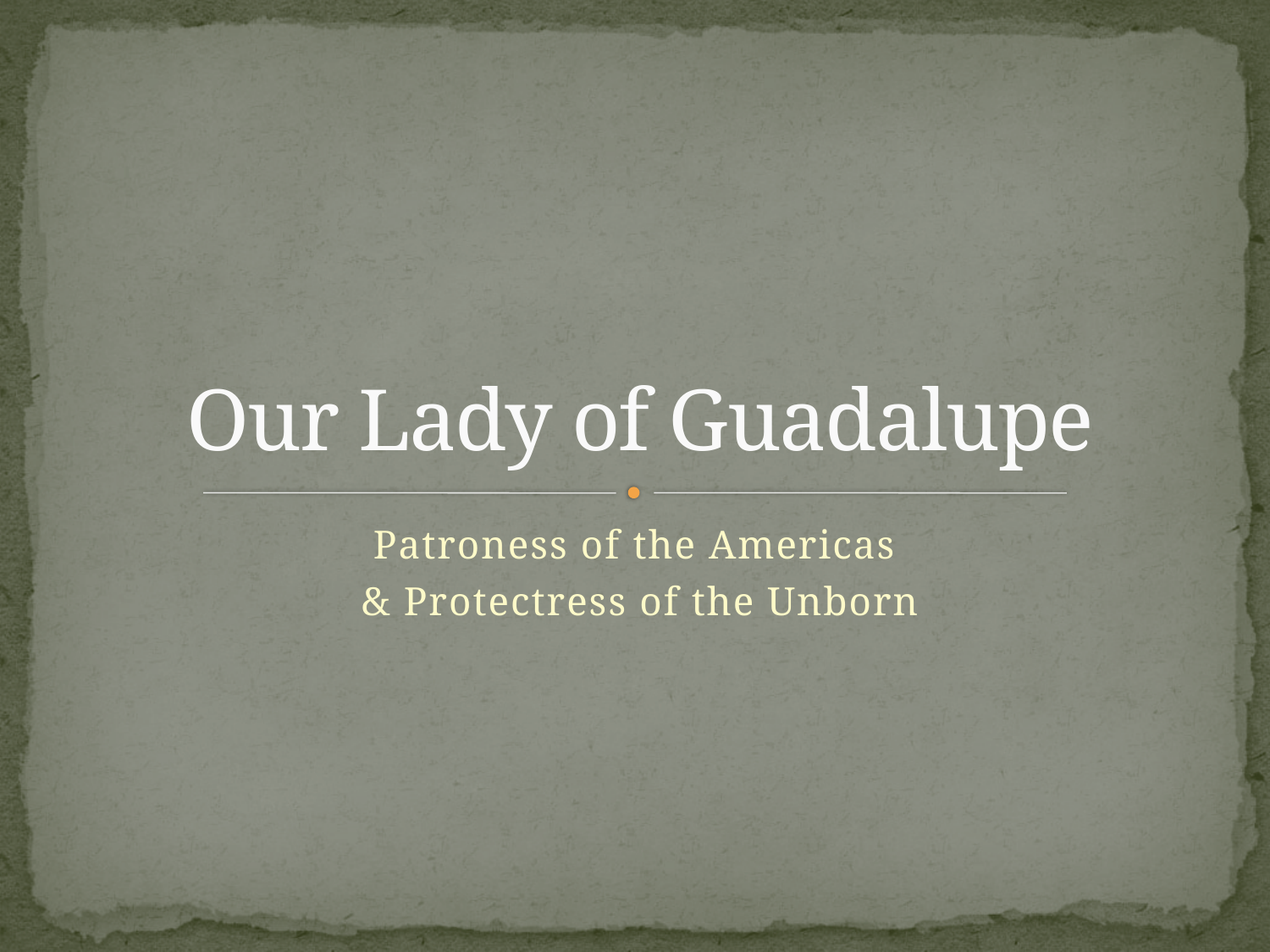

# Our Lady of Guadalupe
Patroness of the Americas
& Protectress of the Unborn